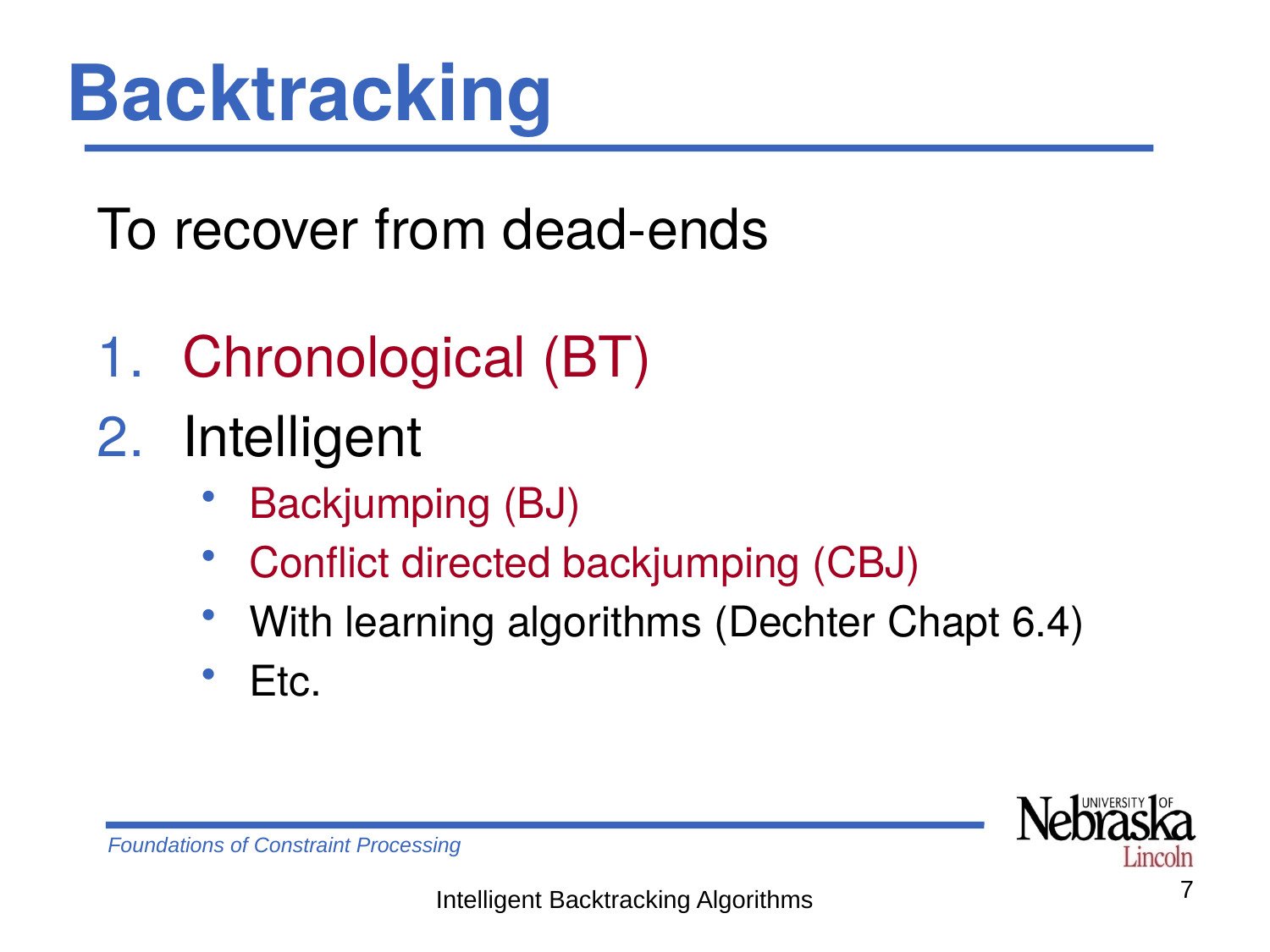

# Backtracking
To recover from dead-ends

Chronological (BT)
Intelligent
Backjumping (BJ)
Conflict directed backjumping (CBJ)
With learning algorithms (Dechter Chapt 6.4)
Etc.
7